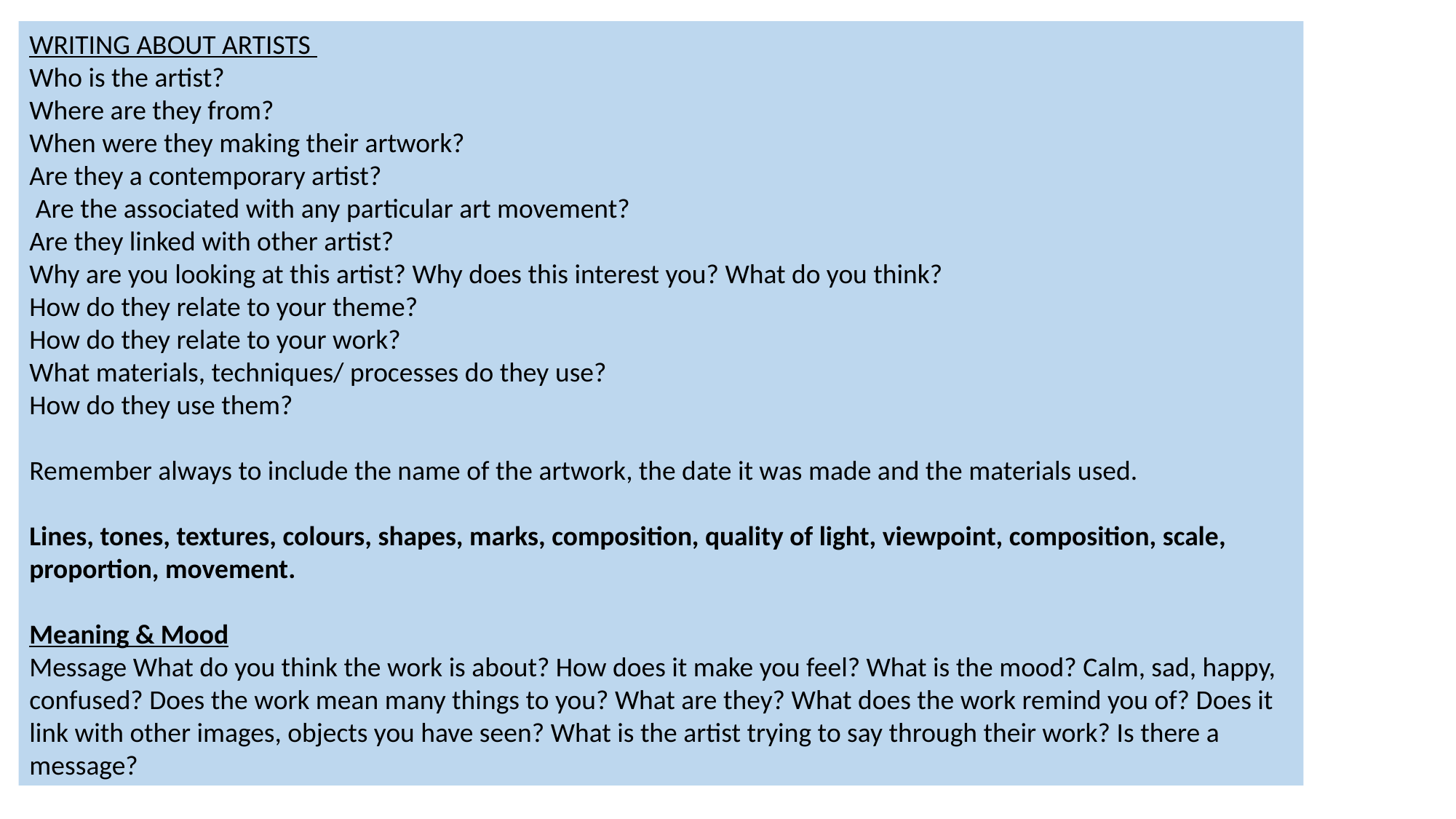

WRITING ABOUT ARTISTS
Who is the artist?
Where are they from?
When were they making their artwork?
Are they a contemporary artist?
 Are the associated with any particular art movement?
Are they linked with other artist?
Why are you looking at this artist? Why does this interest you? What do you think?
How do they relate to your theme?
How do they relate to your work?
What materials, techniques/ processes do they use?
How do they use them?

Remember always to include the name of the artwork, the date it was made and the materials used.

Lines, tones, textures, colours, shapes, marks, composition, quality of light, viewpoint, composition, scale, proportion, movement.

Meaning & Mood
Message What do you think the work is about? How does it make you feel? What is the mood? Calm, sad, happy, confused? Does the work mean many things to you? What are they? What does the work remind you of? Does it link with other images, objects you have seen? What is the artist trying to say through their work? Is there a message?
#